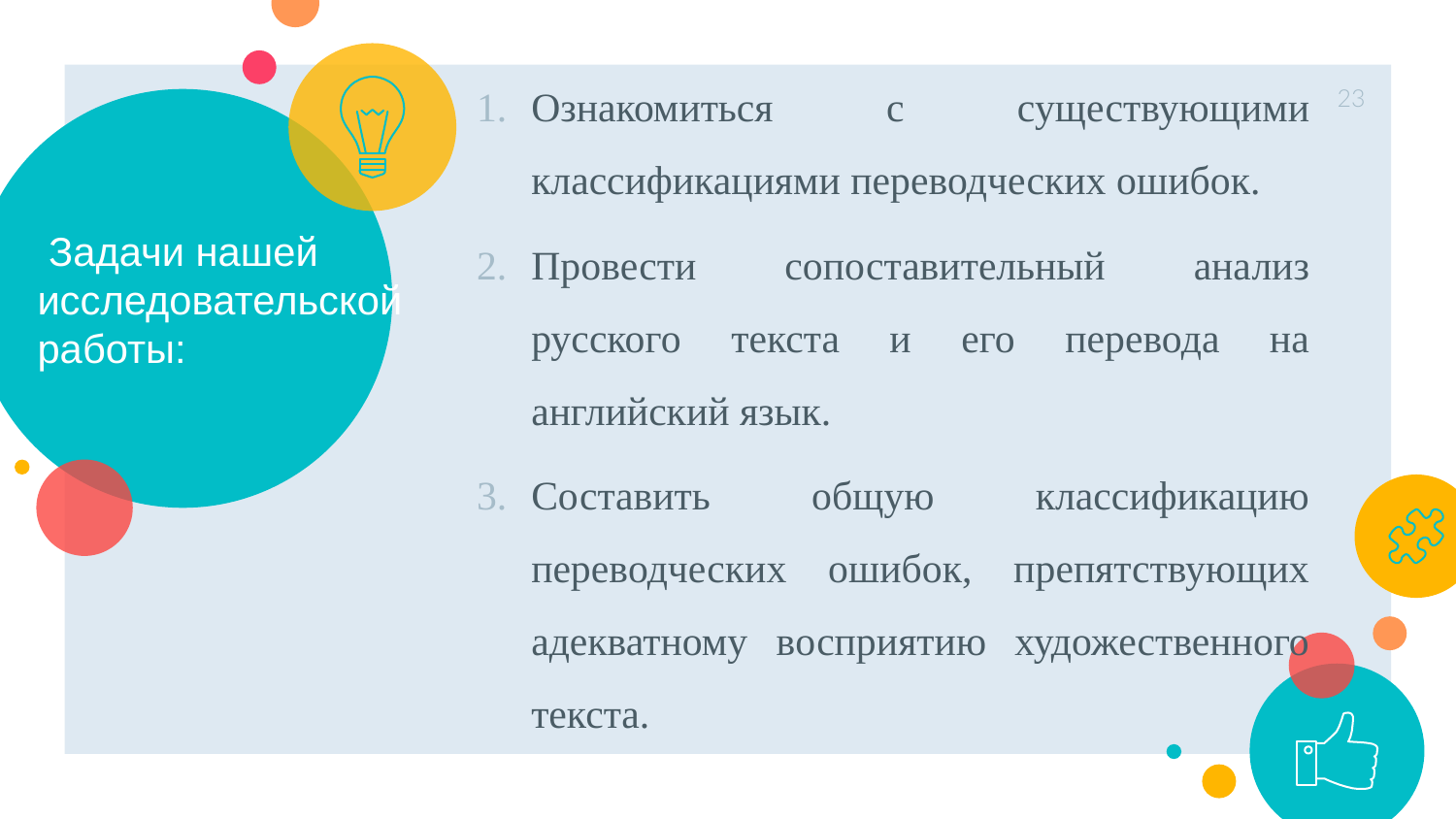

Ознакомиться с существующими классификациями переводческих ошибок.
Провести сопоставительный анализ русского текста и его перевода на английский язык.
Составить общую классификацию переводческих ошибок, препятствующих адекватному восприятию художественного текста.

23
# Задачи нашей исследовательской работы: